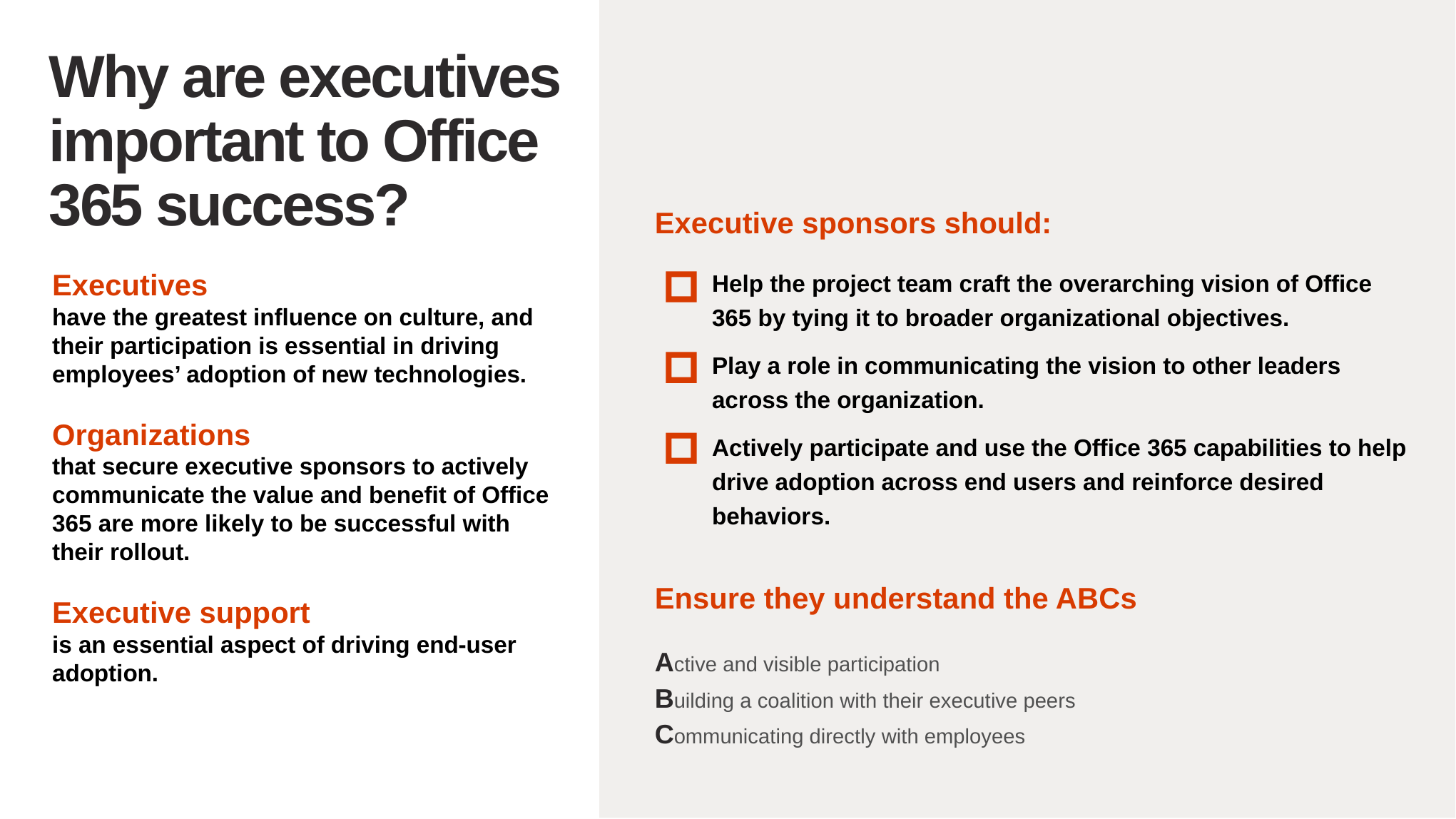

# Why are executives important to Office 365 success?
Executive sponsors should:

Ensure they understand the ABCs
Active and visible participation
Building a coalition with their executive peers
Communicating directly with employees

Help the project team craft the overarching vision of Office 365 by tying it to broader organizational objectives.
Executives
have the greatest influence on culture, and their participation is essential in driving employees’ adoption of new technologies.

Organizations
that secure executive sponsors to actively communicate the value and benefit of Office 365 are more likely to be successful with their rollout.

Executive support
is an essential aspect of driving end-user adoption.

Play a role in communicating the vision to other leaders across the organization.

Actively participate and use the Office 365 capabilities to help drive adoption across end users and reinforce desired behaviors.